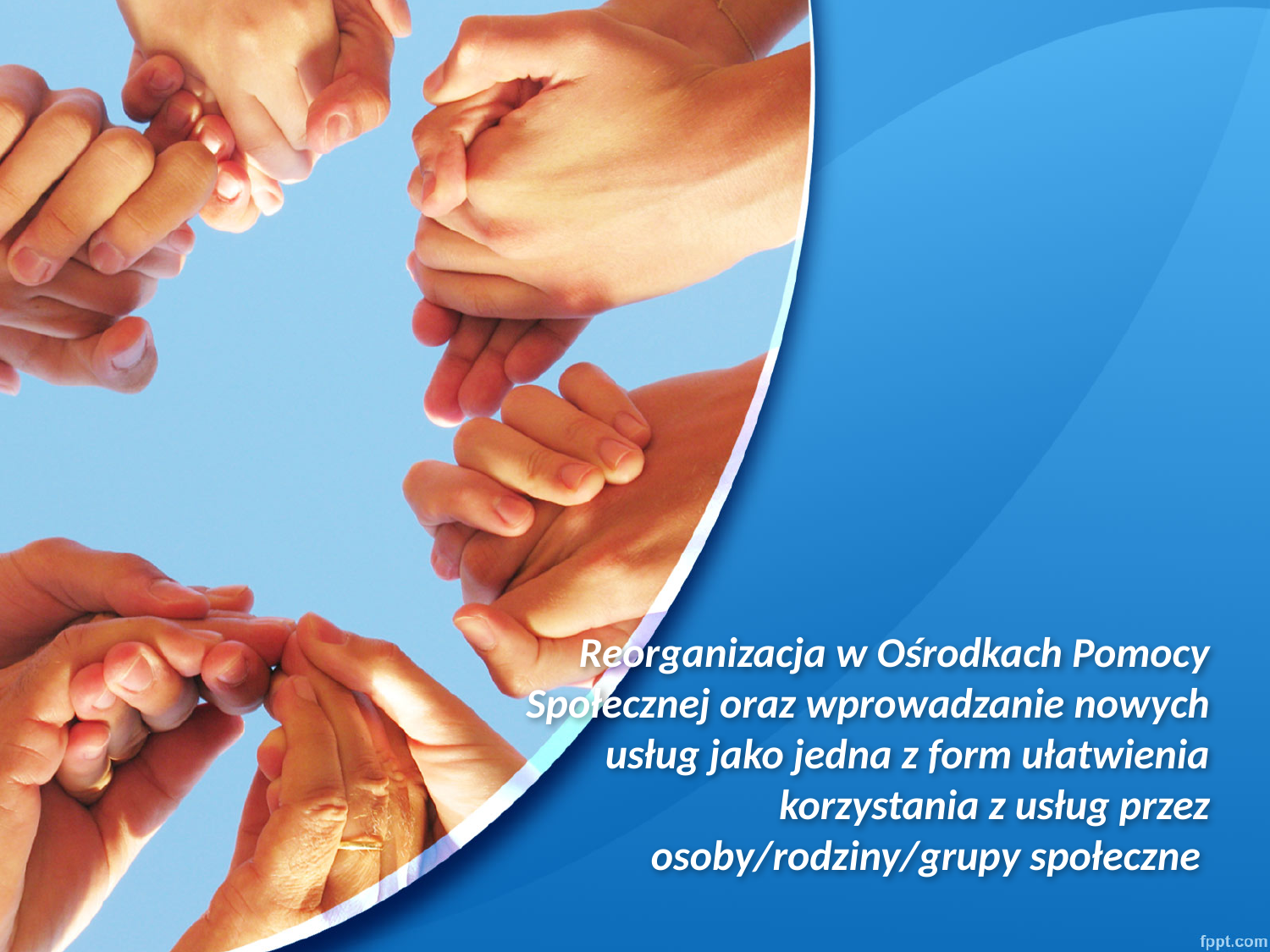

# Reorganizacja w Ośrodkach Pomocy Społecznej oraz wprowadzanie nowych usług jako jedna z form ułatwienia korzystania z usług przez osoby/rodziny/grupy społeczne